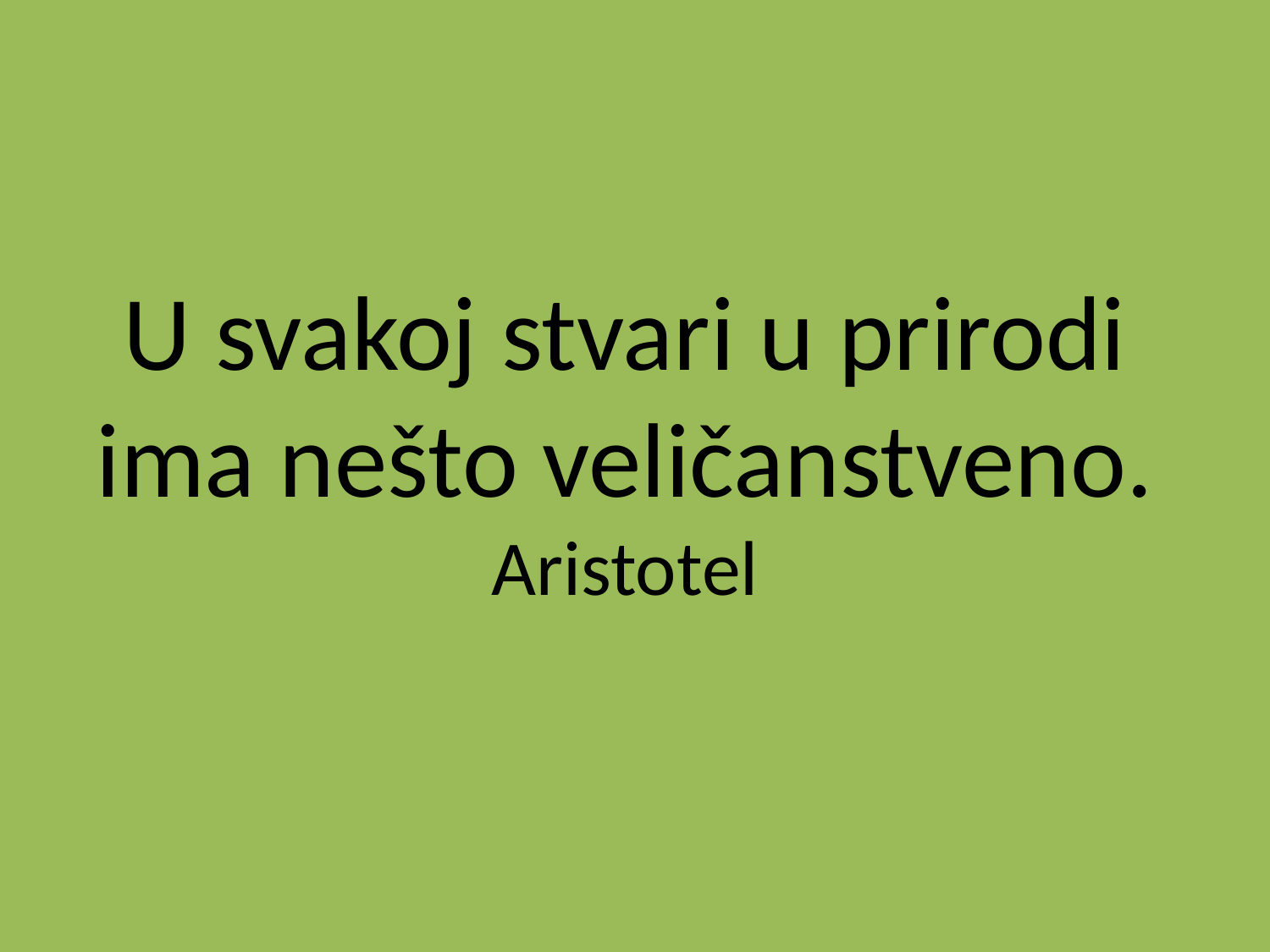

U svakoj stvari u prirodi ima nešto veličanstveno.
Aristotel